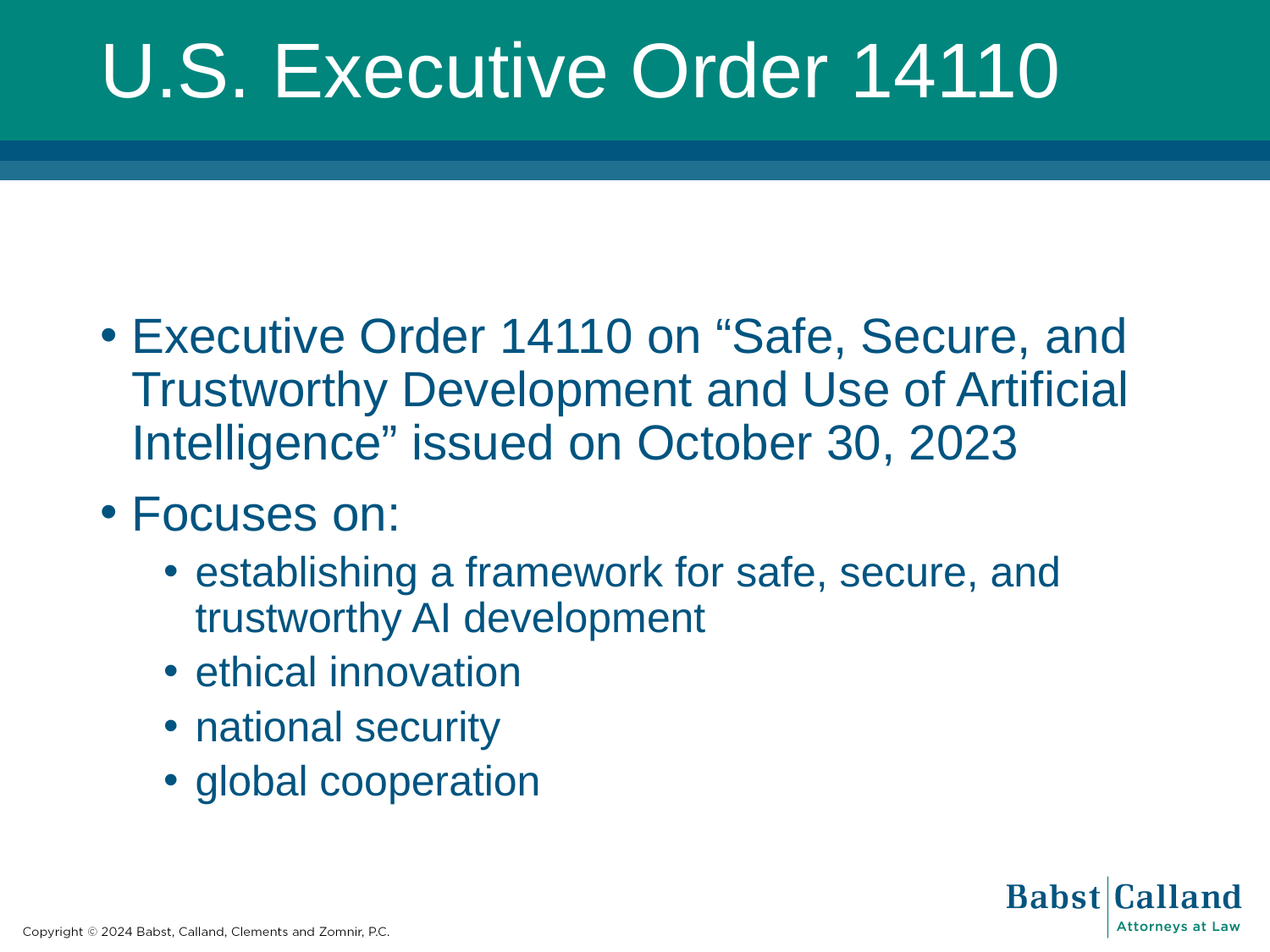

# U.S. Executive Order 14110

Executive Order 14110 on “Safe, Secure, and Trustworthy Development and Use of Artificial Intelligence” issued on October 30, 2023
Focuses on:
establishing a framework for safe, secure, and trustworthy AI development
ethical innovation
national security
global cooperation